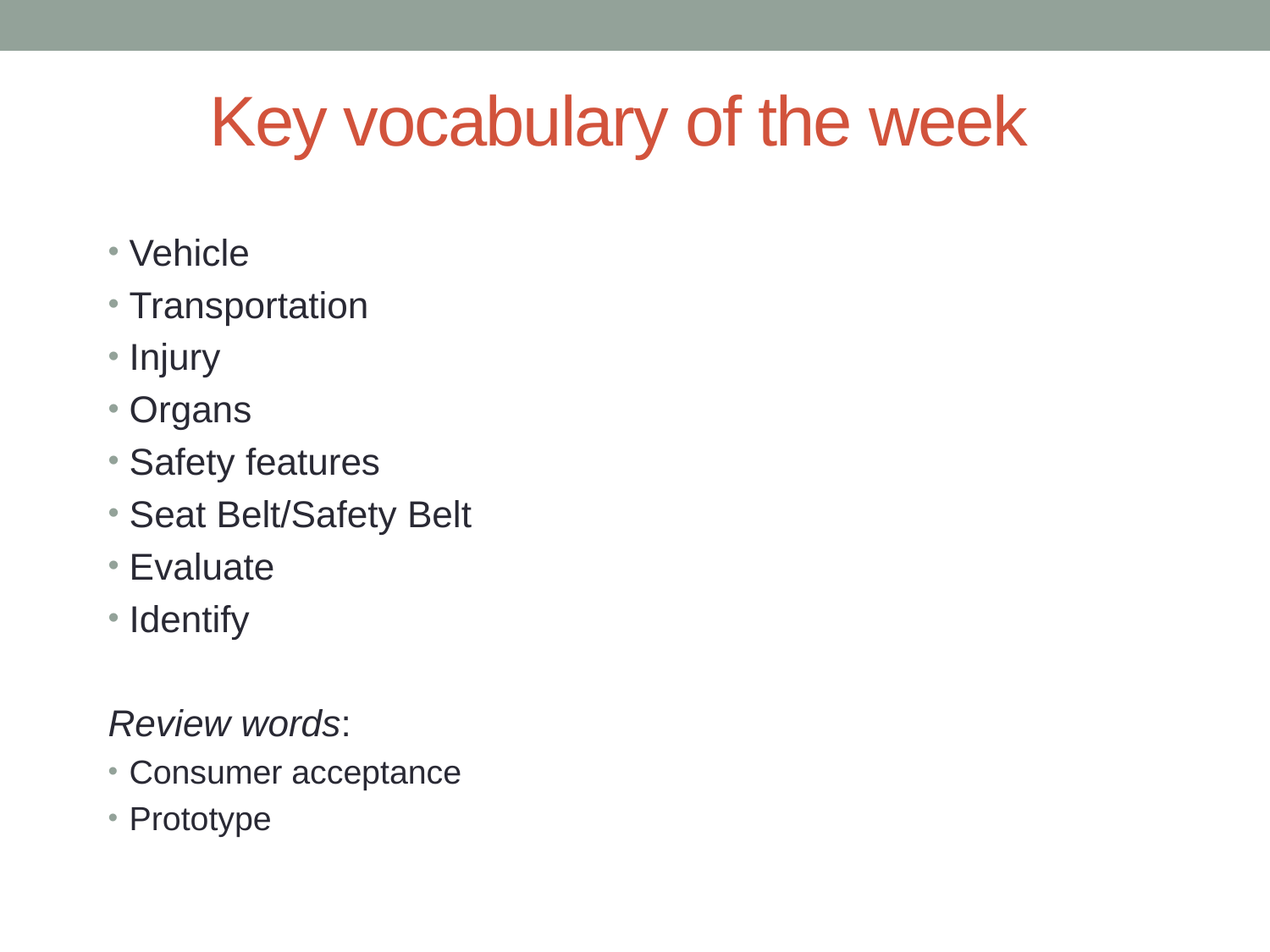

Key vocabulary of the week
Vehicle
Transportation
Injury
Organs
Safety features
Seat Belt/Safety Belt
Evaluate
Identify

Review words:
Consumer acceptance
Prototype